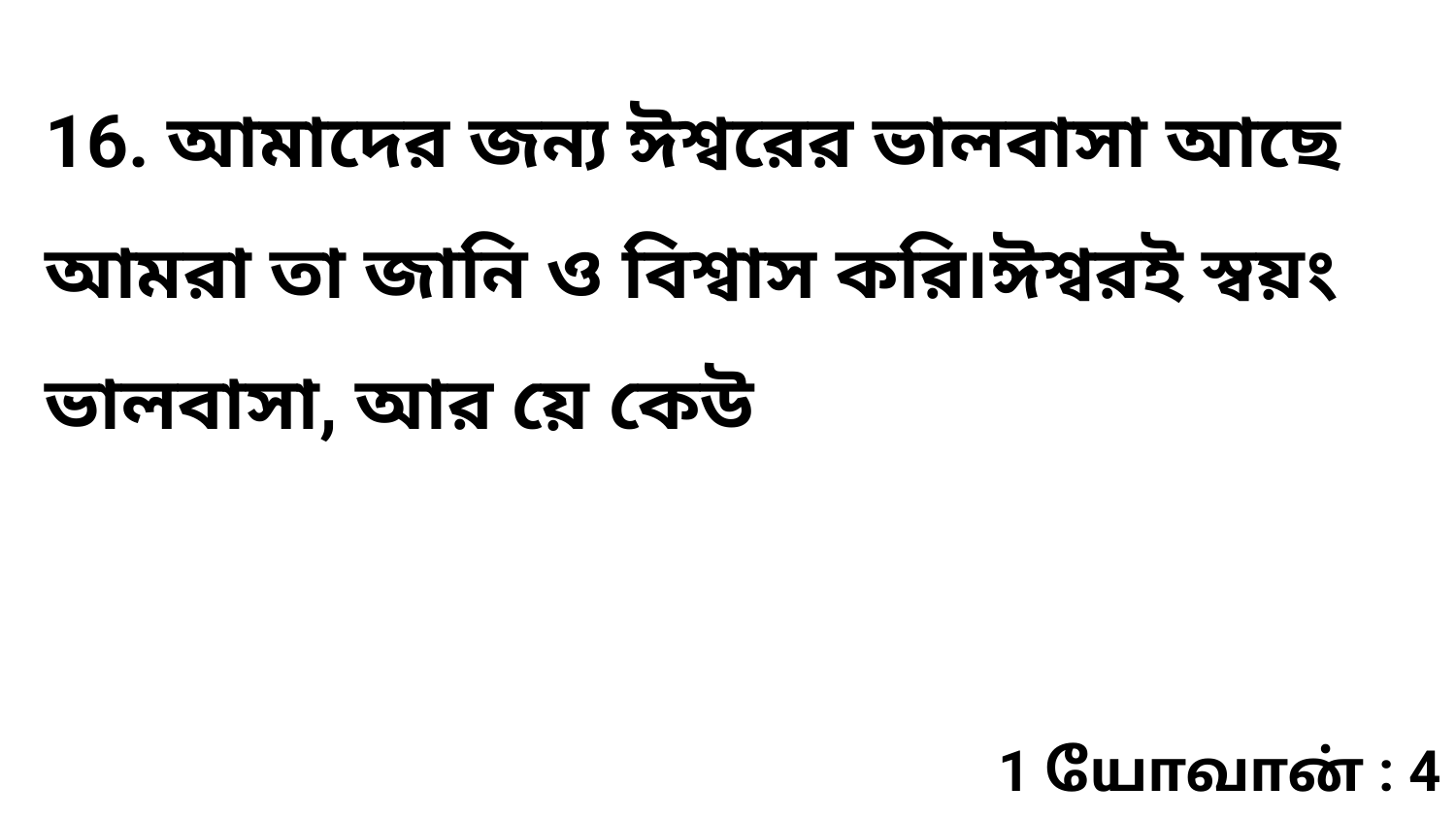

16. আমাদের জন্য ঈশ্বরের ভালবাসা আছে আমরা তা জানি ও বিশ্বাস করি৷ঈশ্বরই স্বয়ং ভালবাসা, আর য়ে কেউ
1 யோவான் : 4